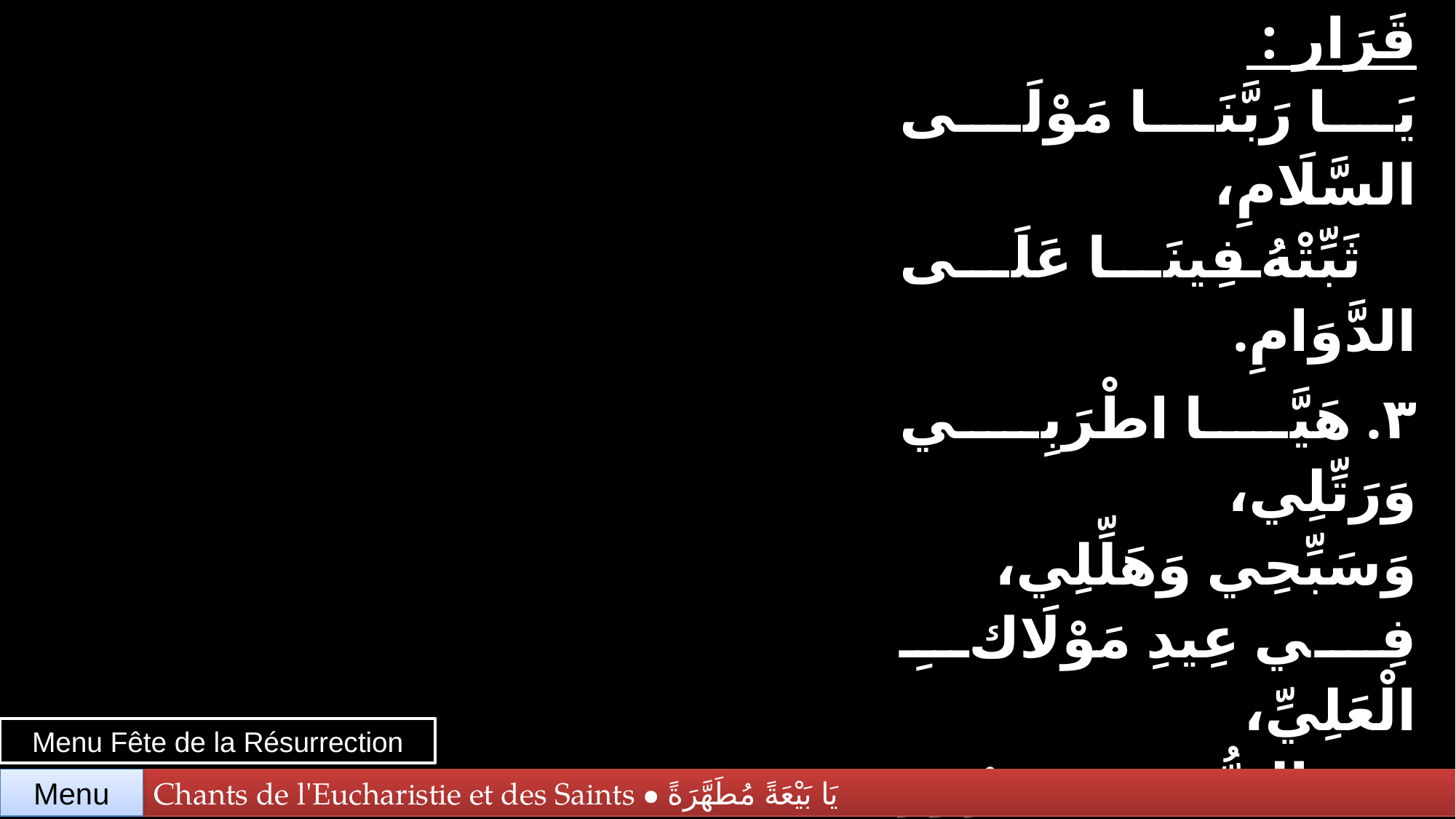

| Refrain : … | قَرَار : يَا رَبَّنَا مَوْلَى السَّلَامِ، ثَبِّتْهُ فِينَا عَلَى الدَّوَامِ. |
| --- | --- |
| 3. | ٣. هَيَّا اطْرَبِي وَرَتِّلِي، وَسَبِّحِي وَهَلِّلِي، فِي عِيدِ مَوْلَاكِ الْعَلِيِّ، عِيدِ السُّرُورِ وَالسَّلَامِ. |
Menu Fête de la Résurrection
Chants de l'Eucharistie et des Saints • يَا بَيْعَةً مُطَهَّرَةً
Menu